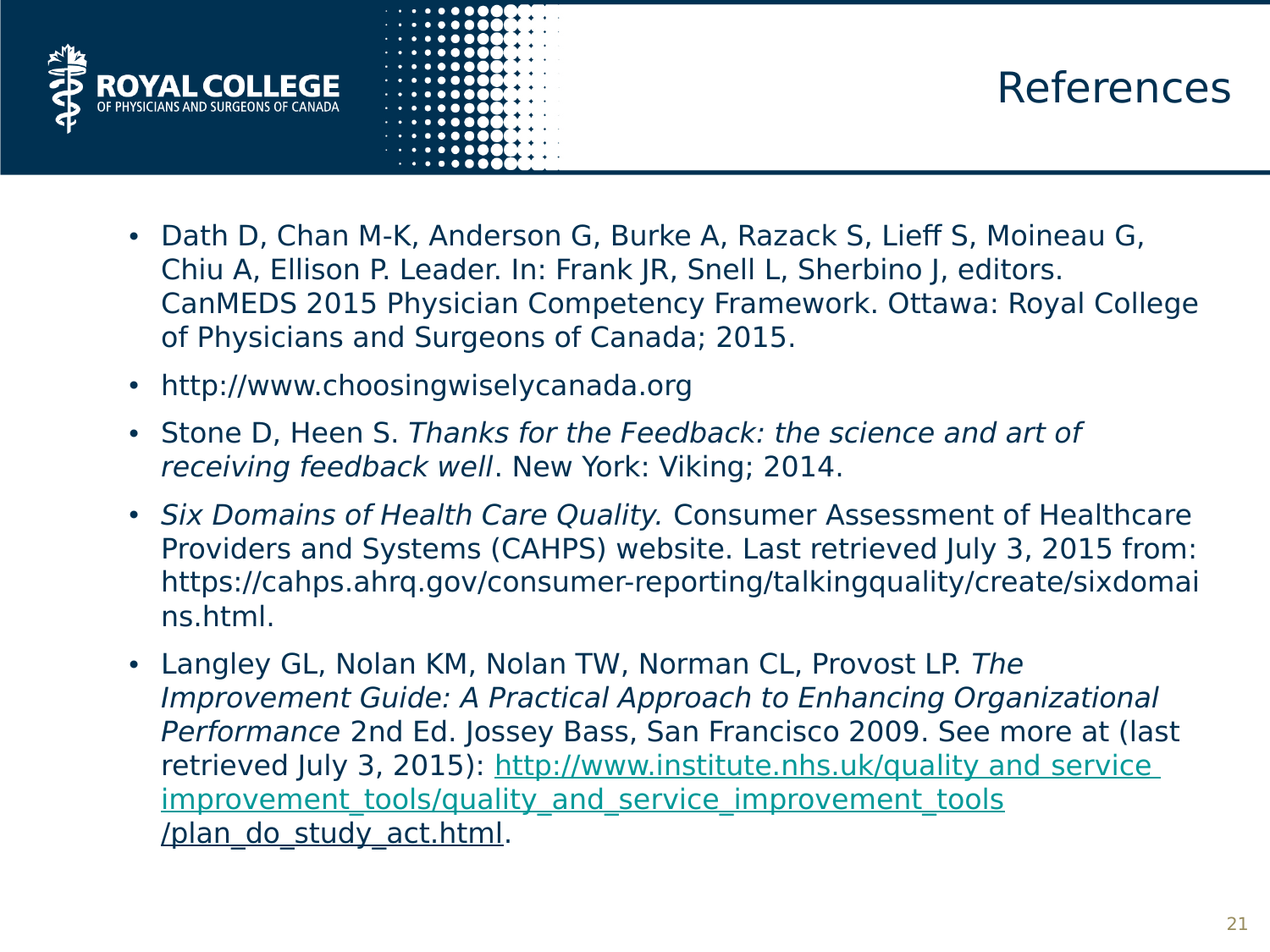

# References
Dath D, Chan M-K, Anderson G, Burke A, Razack S, Lieff S, Moineau G, Chiu A, Ellison P. Leader. In: Frank JR, Snell L, Sherbino J, editors. CanMEDS 2015 Physician Competency Framework. Ottawa: Royal College of Physicians and Surgeons of Canada; 2015.
http://www.choosingwiselycanada.org
Stone D, Heen S. Thanks for the Feedback: the science and art of receiving feedback well. New York: Viking; 2014.
Six Domains of Health Care Quality. Consumer Assessment of Healthcare Providers and Systems (CAHPS) website. Last retrieved July 3, 2015 from: https://cahps.ahrq.gov/consumer-reporting/talkingquality/create/sixdomains.html.
Langley GL, Nolan KM, Nolan TW, Norman CL, Provost LP. The Improvement Guide: A Practical Approach to Enhancing Organizational Performance 2nd Ed. Jossey Bass, San Francisco 2009. See more at (last retrieved July 3, 2015): http://www.institute.nhs.uk/quality and service improvement_tools/quality_and_service_improvement_tools/plan_do_study_act.html.
21